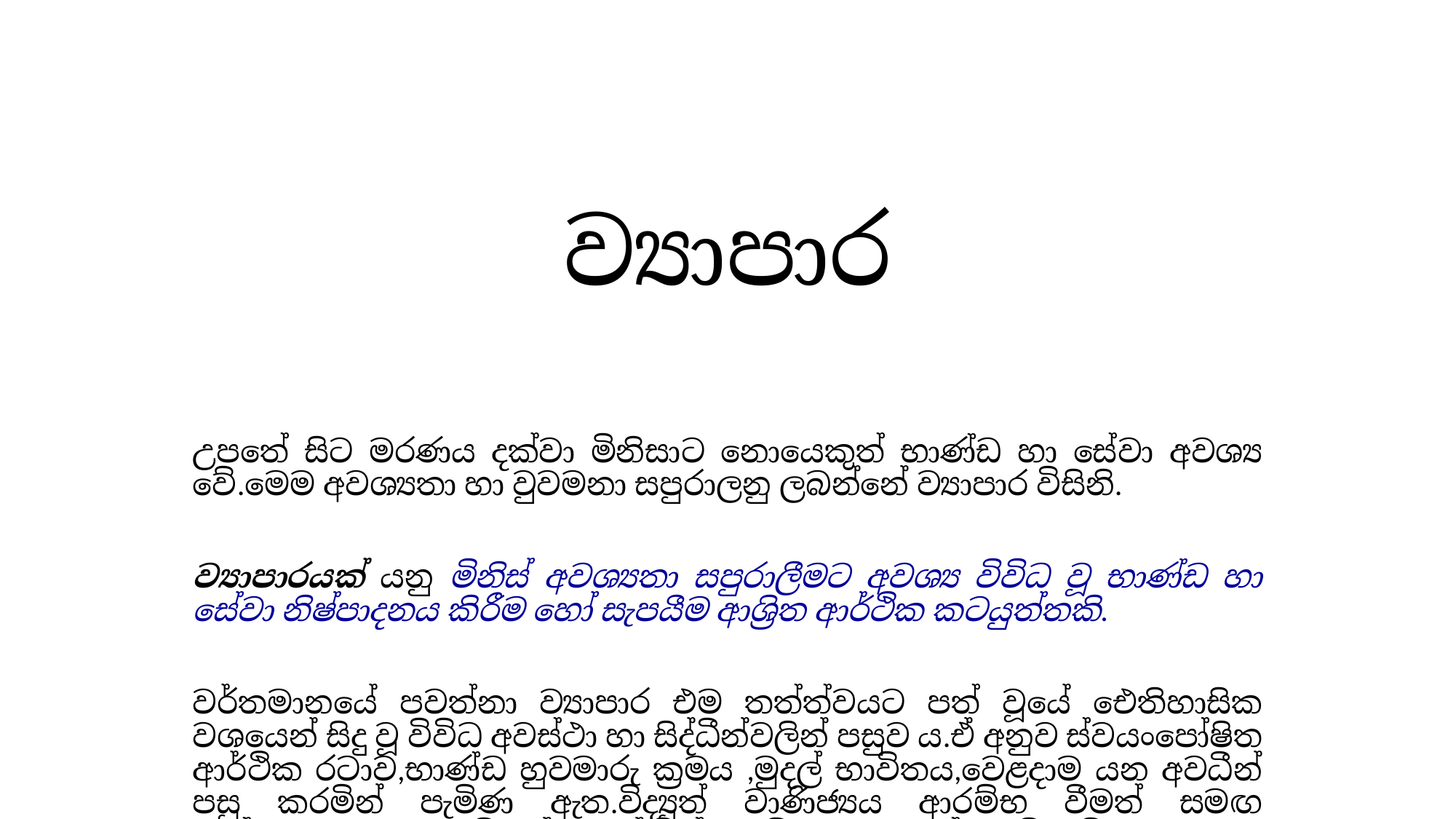

# ව්‍යාපාර
උපතේ සිට මරණය දක්වා මිනිසාට නොයෙකුත් භාණ්ඩ හා සේවා අවශ්‍ය වේ.මෙම අවශ්‍යතා හා වුවමනා සපුරාලනු ලබන්නේ ව්‍යාපාර විසිනි.

ව්‍යාපාරයක් යනු මිනිස් අවශ්‍යතා සපුරාලීමට අවශ්‍ය විවිධ වූ භාණ්ඩ හා සේවා නිෂ්පාදනය කිරීම හෝ සැපයීම ආශ්‍රිත ආර්ථික කටයුත්තකි.

වර්තමානයේ පවත්නා ව්‍යාපාර එම තත්ත්වයට පත් වූයේ ඓතිහාසික වශයෙන් සිදු වූ විවිධ අවස්ථා හා සිද්ධීන්වලින් පසුව ය.ඒ අනුව ස්වයංපෝෂිත ආර්ථික රටාව,භාණ්ඩ හුවමාරු ක්‍රමය ,මුදල් භාවිතය,වෙළදාම යන අවධීන් පසු කරමින් පැමිණ ඇත.විද්‍යුත් වාණිජ්‍යය ආරම්භ වීමත් සමඟ ගෝලීයකරණය සිදු විය.ඒ තුළින් විශ්ව ගම්මාන සංකල්පය බිහි වී ඇත.